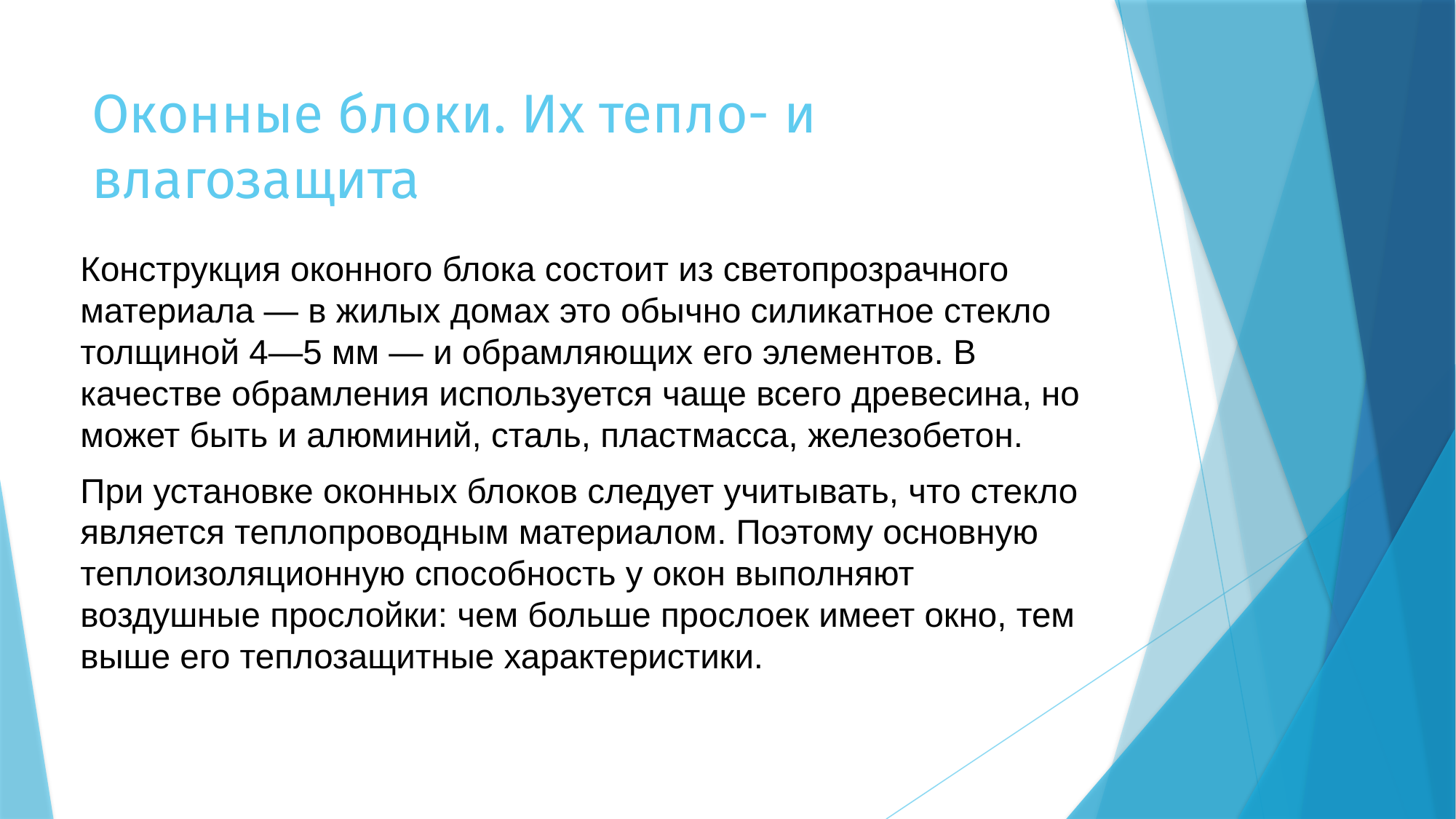

# Оконные блоки. Их тепло- и влагозащита
Конструкция оконного блока состоит из светопрозрачного материала — в жилых домах это обычно силикатное стекло толщиной 4—5 мм — и обрамляющих его элементов. В качестве обрамления используется чаще всего древесина, но может быть и алюминий, сталь, пластмасса, железобетон.
При установке оконных блоков следует учитывать, что стекло является теплопроводным материалом. Поэтому основную теплоизоляционную способность у окон выполняют воздушные прослойки: чем больше прослоек имеет окно, тем выше его теплозащитные характеристики.